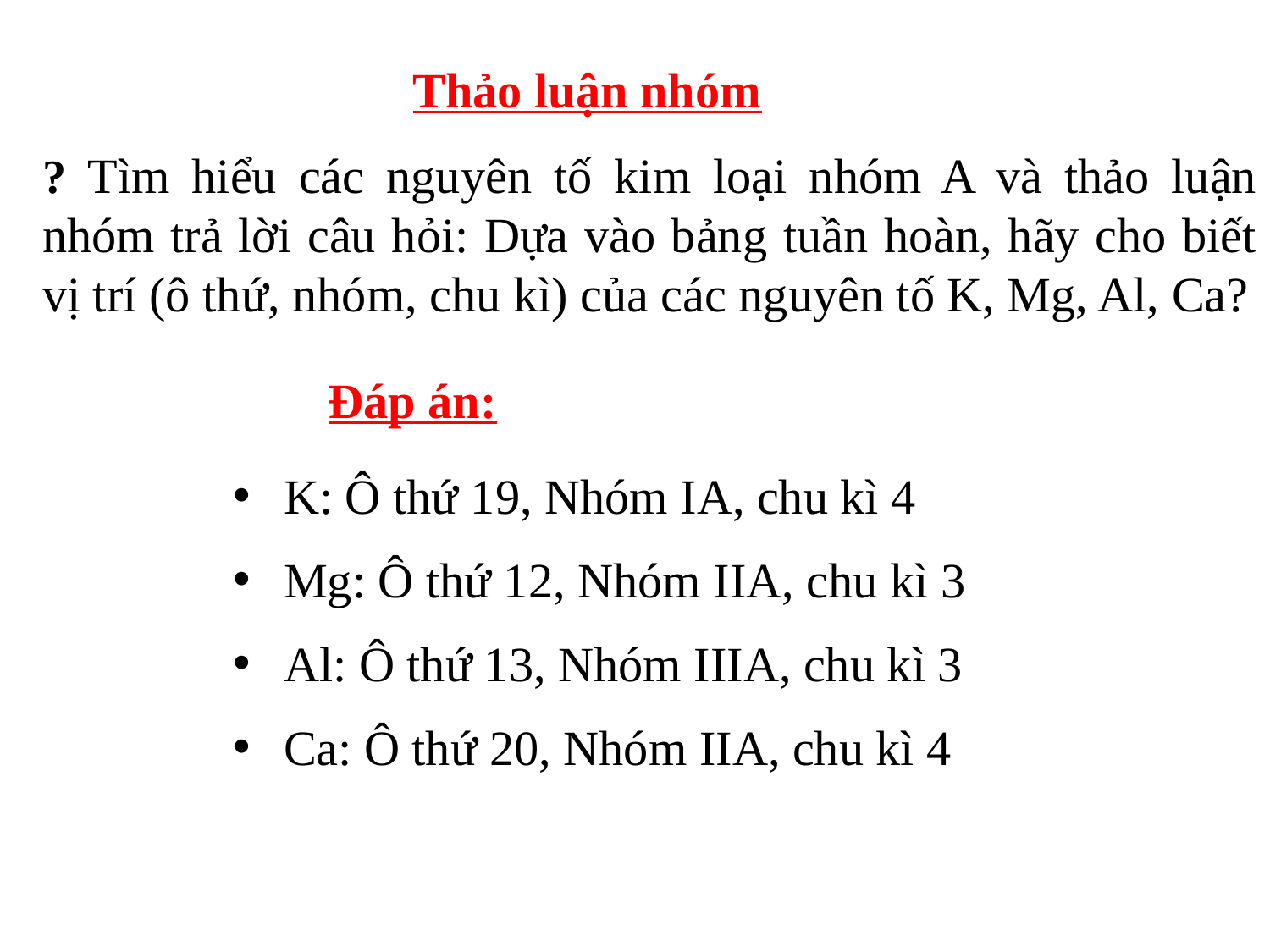

Thảo luận nhóm
? Tìm hiểu các nguyên tố kim loại nhóm A và thảo luận nhóm trả lời câu hỏi: Dựa vào bảng tuần hoàn, hãy cho biết vị trí (ô thứ, nhóm, chu kì) của các nguyên tố K, Mg, Al, Ca?
Đáp án:
K: Ô thứ 19, Nhóm IA, chu kì 4
Mg: Ô thứ 12, Nhóm IIA, chu kì 3
Al: Ô thứ 13, Nhóm IIIA, chu kì 3
Ca: Ô thứ 20, Nhóm IIA, chu kì 4